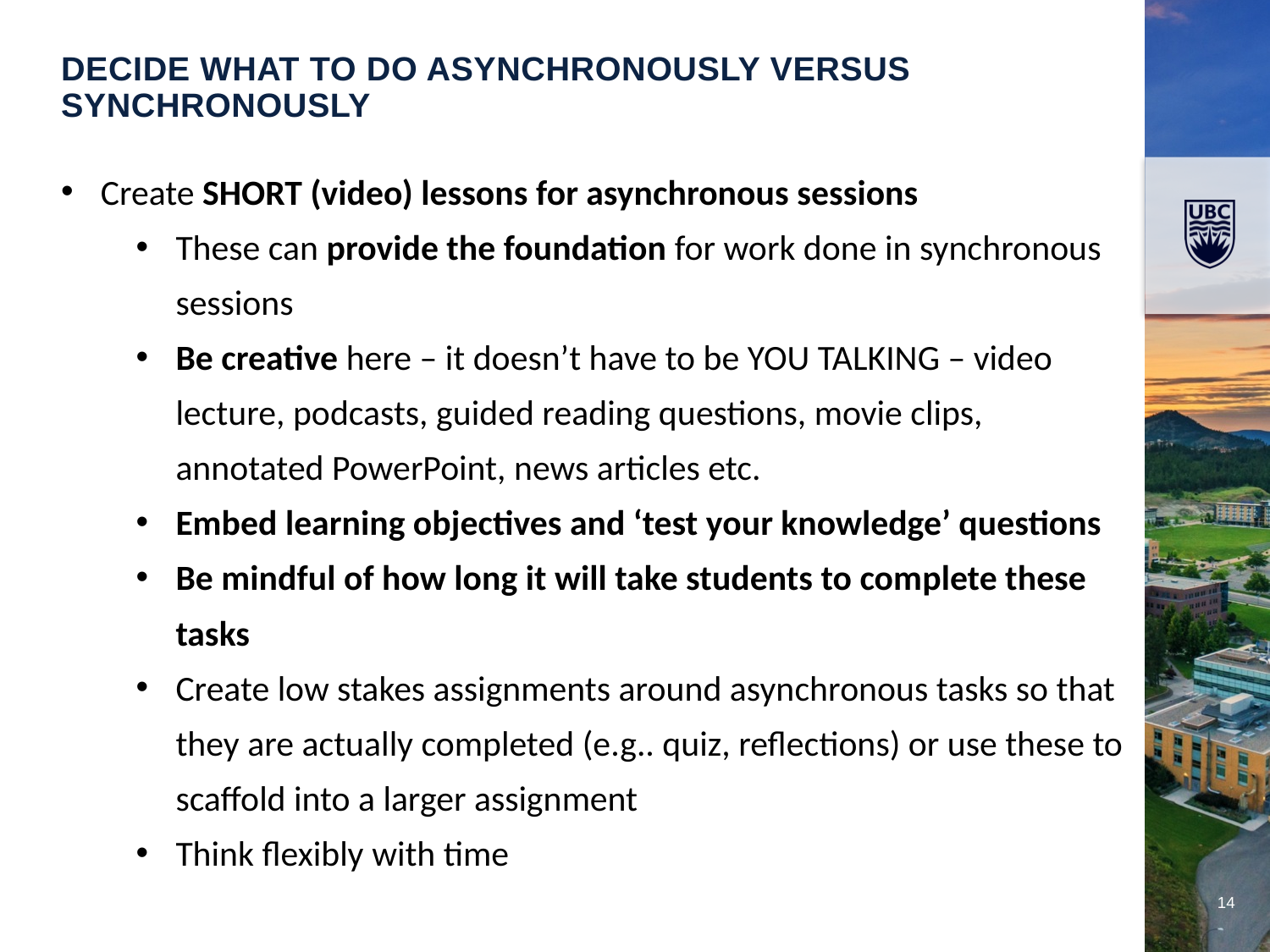

Decide what to do asynchronously versus synchronously
Create SHORT (video) lessons for asynchronous sessions
These can provide the foundation for work done in synchronous sessions
Be creative here – it doesn’t have to be YOU TALKING – video lecture, podcasts, guided reading questions, movie clips, annotated PowerPoint, news articles etc.
Embed learning objectives and ‘test your knowledge’ questions
Be mindful of how long it will take students to complete these tasks
Create low stakes assignments around asynchronous tasks so that they are actually completed (e.g.. quiz, reflections) or use these to scaffold into a larger assignment
Think flexibly with time